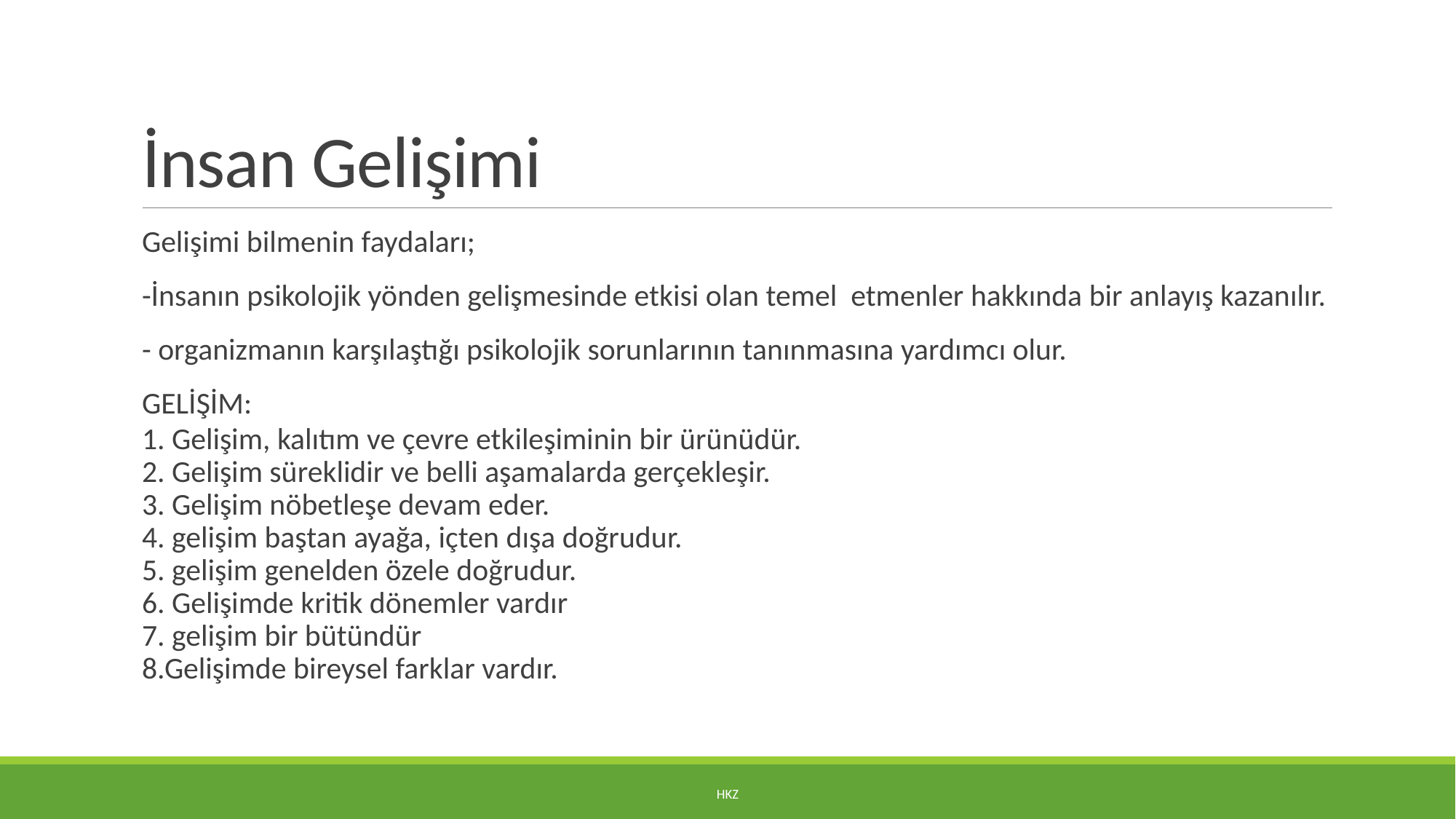

# İnsan Gelişimi
Gelişimi bilmenin faydaları;
-İnsanın psikolojik yönden gelişmesinde etkisi olan temel  etmenler hakkında bir anlayış kazanılır.
- organizmanın karşılaştığı psikolojik sorunlarının tanınmasına yardımcı olur.
GELİŞİM:
1. Gelişim, kalıtım ve çevre etkileşiminin bir ürünüdür.
2. Gelişim süreklidir ve belli aşamalarda gerçekleşir.
3. Gelişim nöbetleşe devam eder.
4. gelişim baştan ayağa, içten dışa doğrudur.
5. gelişim genelden özele doğrudur.
6. Gelişimde kritik dönemler vardır
7. gelişim bir bütündür
8.Gelişimde bireysel farklar vardır.

HKZ